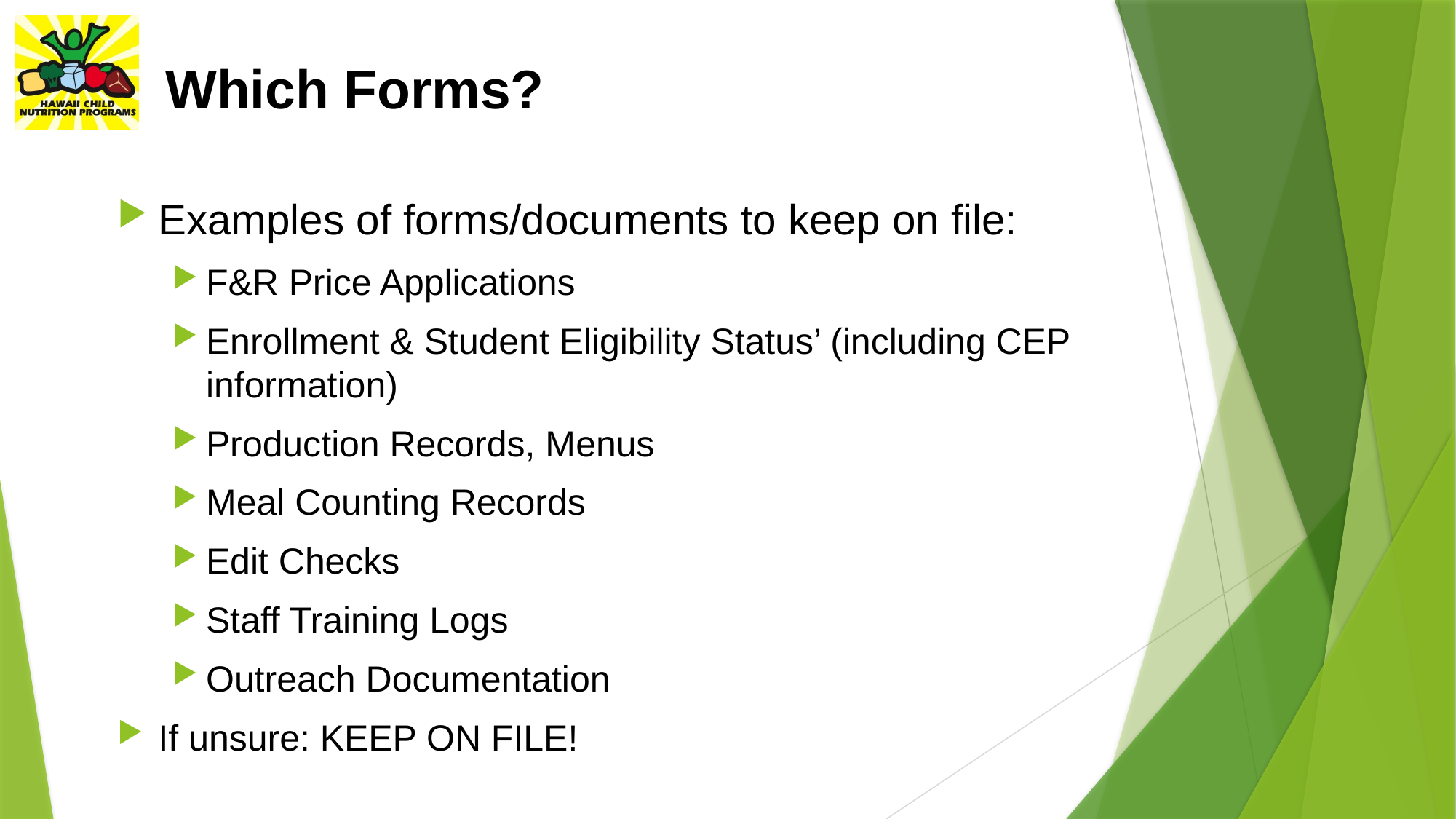

# Which Forms?
Examples of forms/documents to keep on file:
F&R Price Applications
Enrollment & Student Eligibility Status’ (including CEP information)
Production Records, Menus
Meal Counting Records
Edit Checks
Staff Training Logs
Outreach Documentation
If unsure: KEEP ON FILE!